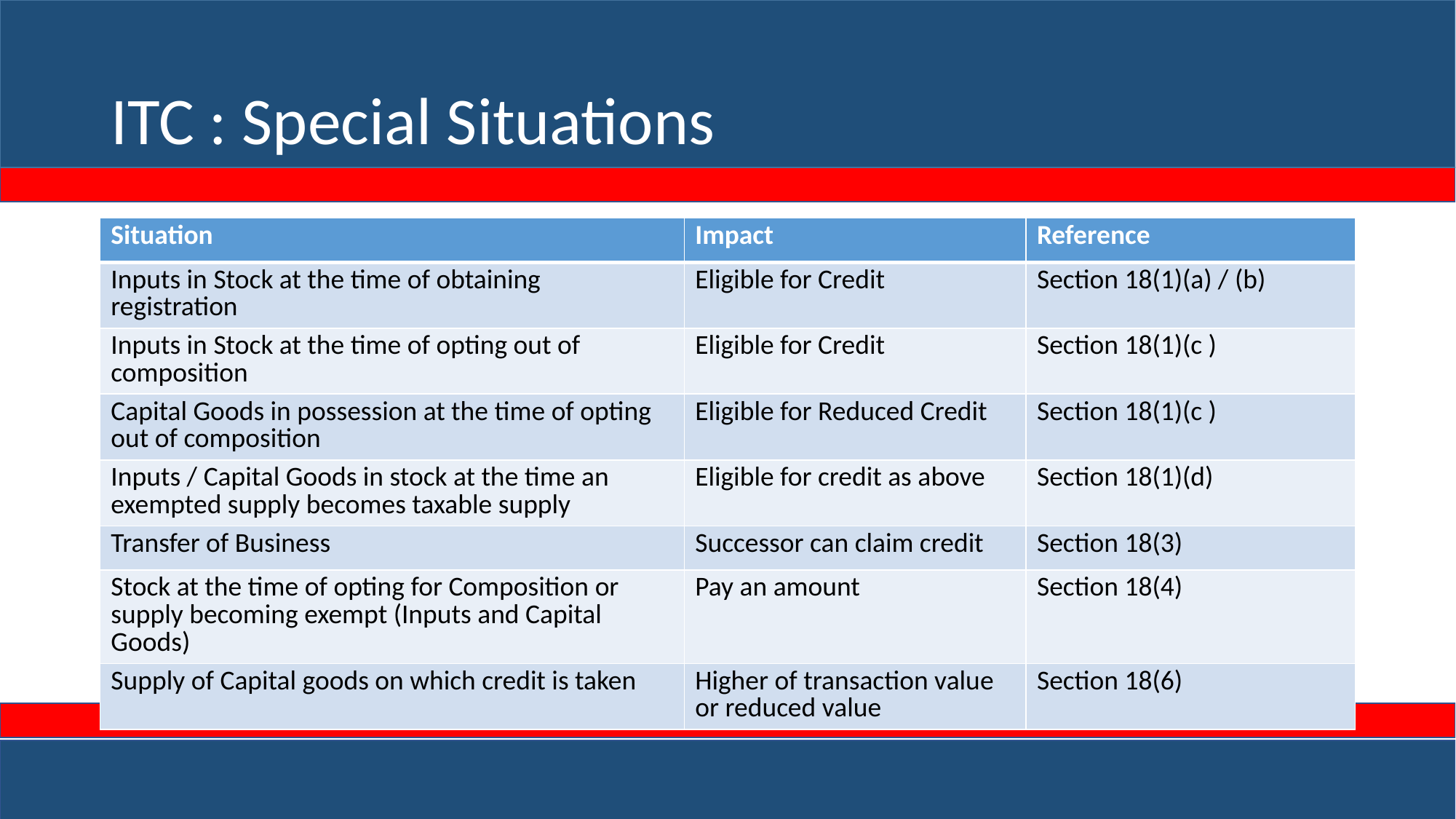

# ITC : Special Situations
| Situation | Impact | Reference |
| --- | --- | --- |
| Inputs in Stock at the time of obtaining registration | Eligible for Credit | Section 18(1)(a) / (b) |
| Inputs in Stock at the time of opting out of composition | Eligible for Credit | Section 18(1)(c ) |
| Capital Goods in possession at the time of opting out of composition | Eligible for Reduced Credit | Section 18(1)(c ) |
| Inputs / Capital Goods in stock at the time an exempted supply becomes taxable supply | Eligible for credit as above | Section 18(1)(d) |
| Transfer of Business | Successor can claim credit | Section 18(3) |
| Stock at the time of opting for Composition or supply becoming exempt (Inputs and Capital Goods) | Pay an amount | Section 18(4) |
| Supply of Capital goods on which credit is taken | Higher of transaction value or reduced value | Section 18(6) |